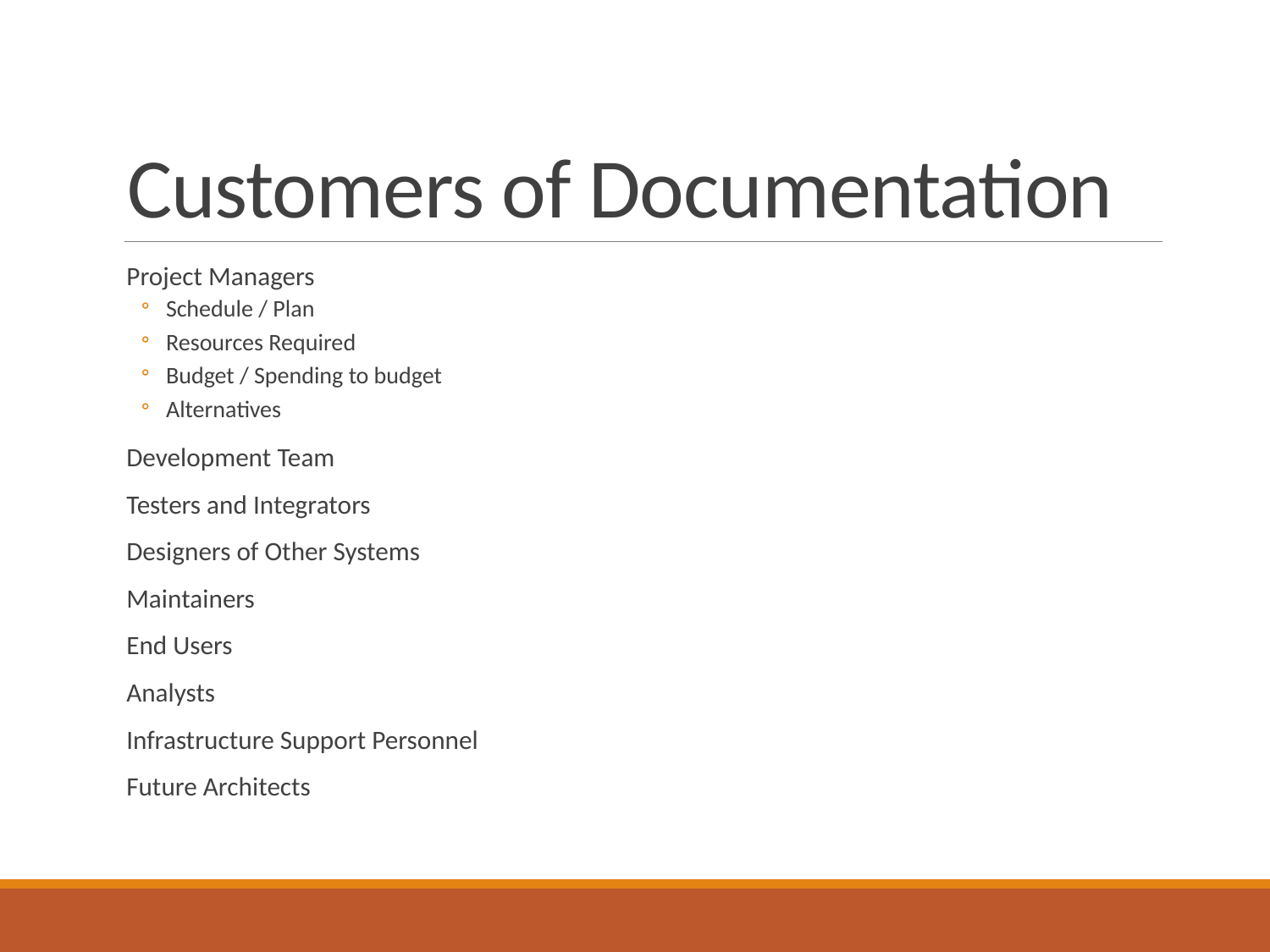

# Customers of Documentation
Project Managers
Schedule / Plan
Resources Required
Budget / Spending to budget
Alternatives
Development Team
Testers and Integrators
Designers of Other Systems
Maintainers
End Users
Analysts
Infrastructure Support Personnel
Future Architects